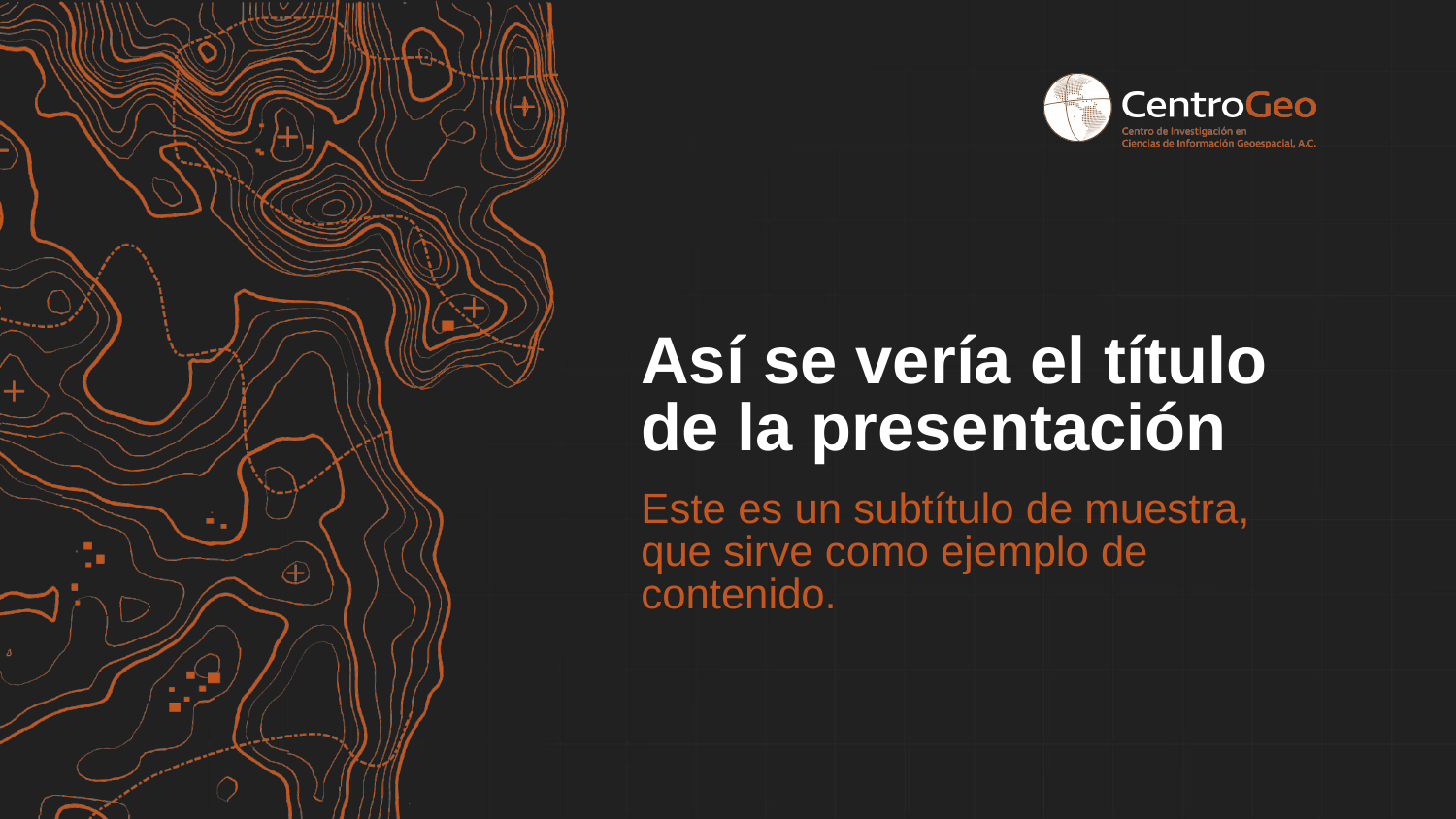

# Así se vería el título de la presentación
Este es un subtítulo de muestra, que sirve como ejemplo de contenido.